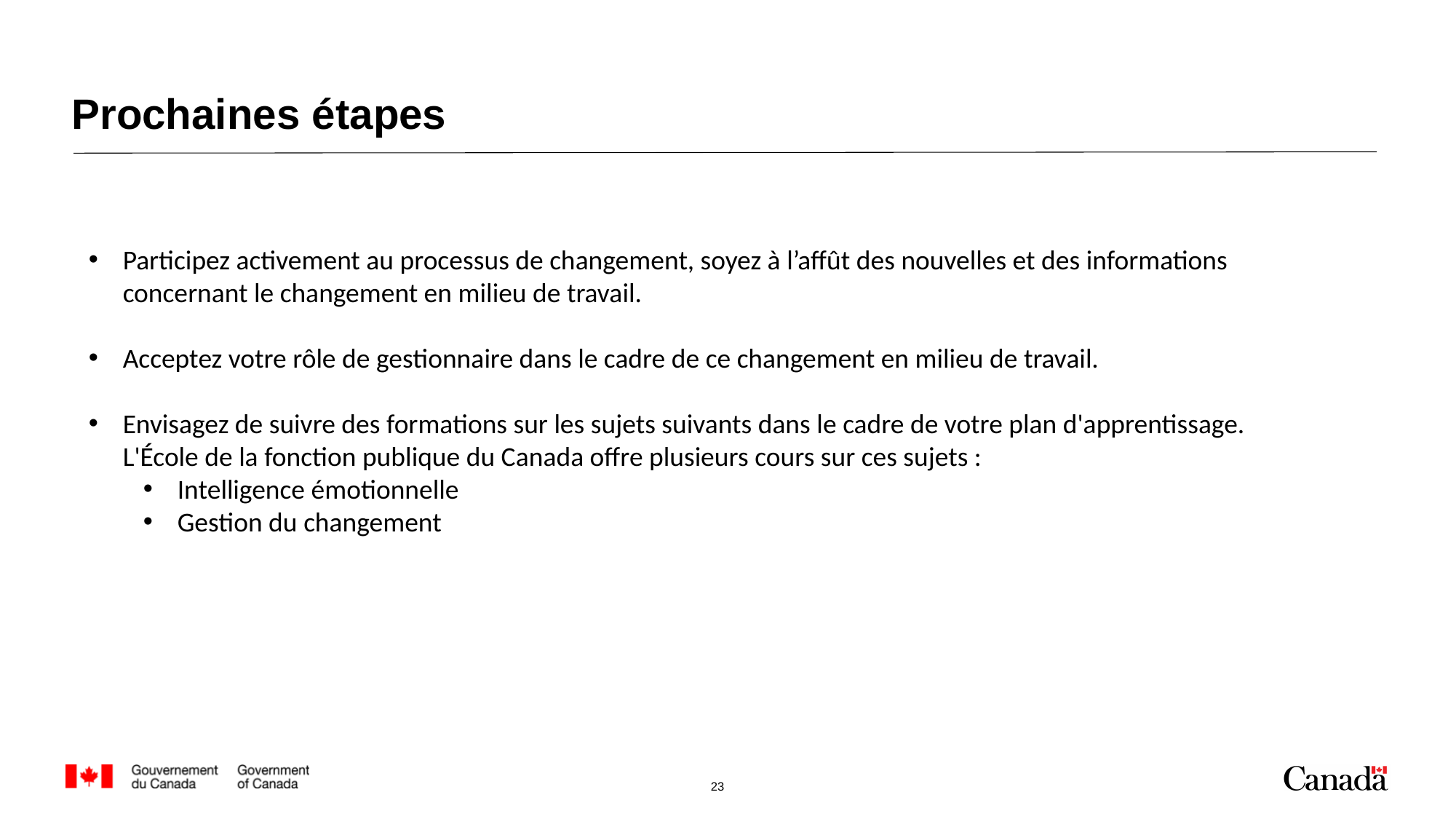

# Prochaines étapes
Participez activement au processus de changement, soyez à l’affût des nouvelles et des informations concernant le changement en milieu de travail.

Acceptez votre rôle de gestionnaire dans le cadre de ce changement en milieu de travail.

Envisagez de suivre des formations sur les sujets suivants dans le cadre de votre plan d'apprentissage. L'École de la fonction publique du Canada offre plusieurs cours sur ces sujets :
Intelligence émotionnelle
Gestion du changement